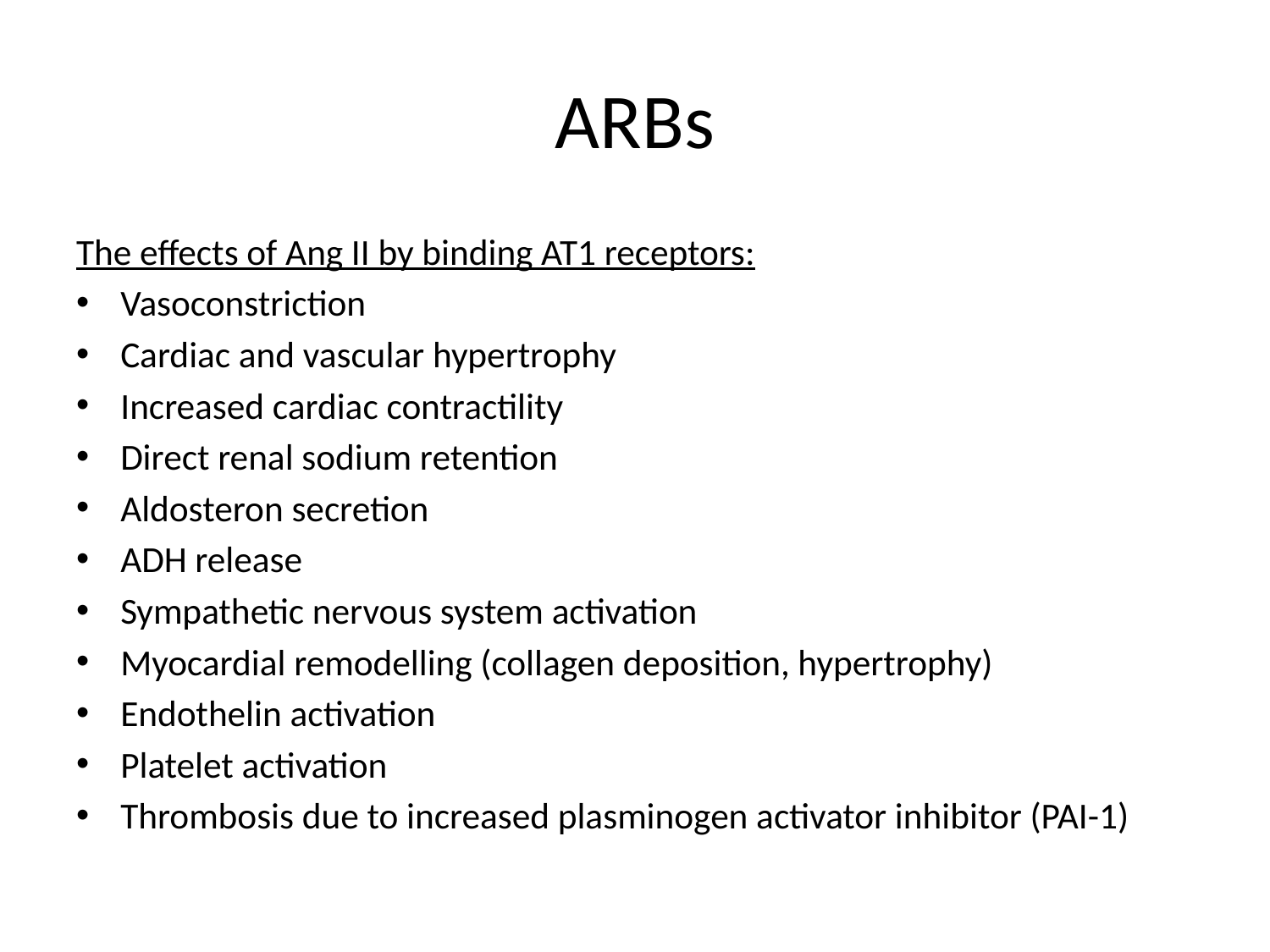

# ARBs
The effects of Ang II by binding AT1 receptors:
Vasoconstriction
Cardiac and vascular hypertrophy
Increased cardiac contractility
Direct renal sodium retention
Aldosteron secretion
ADH release
Sympathetic nervous system activation
Myocardial remodelling (collagen deposition, hypertrophy)
Endothelin activation
Platelet activation
Thrombosis due to increased plasminogen activator inhibitor (PAI-1)